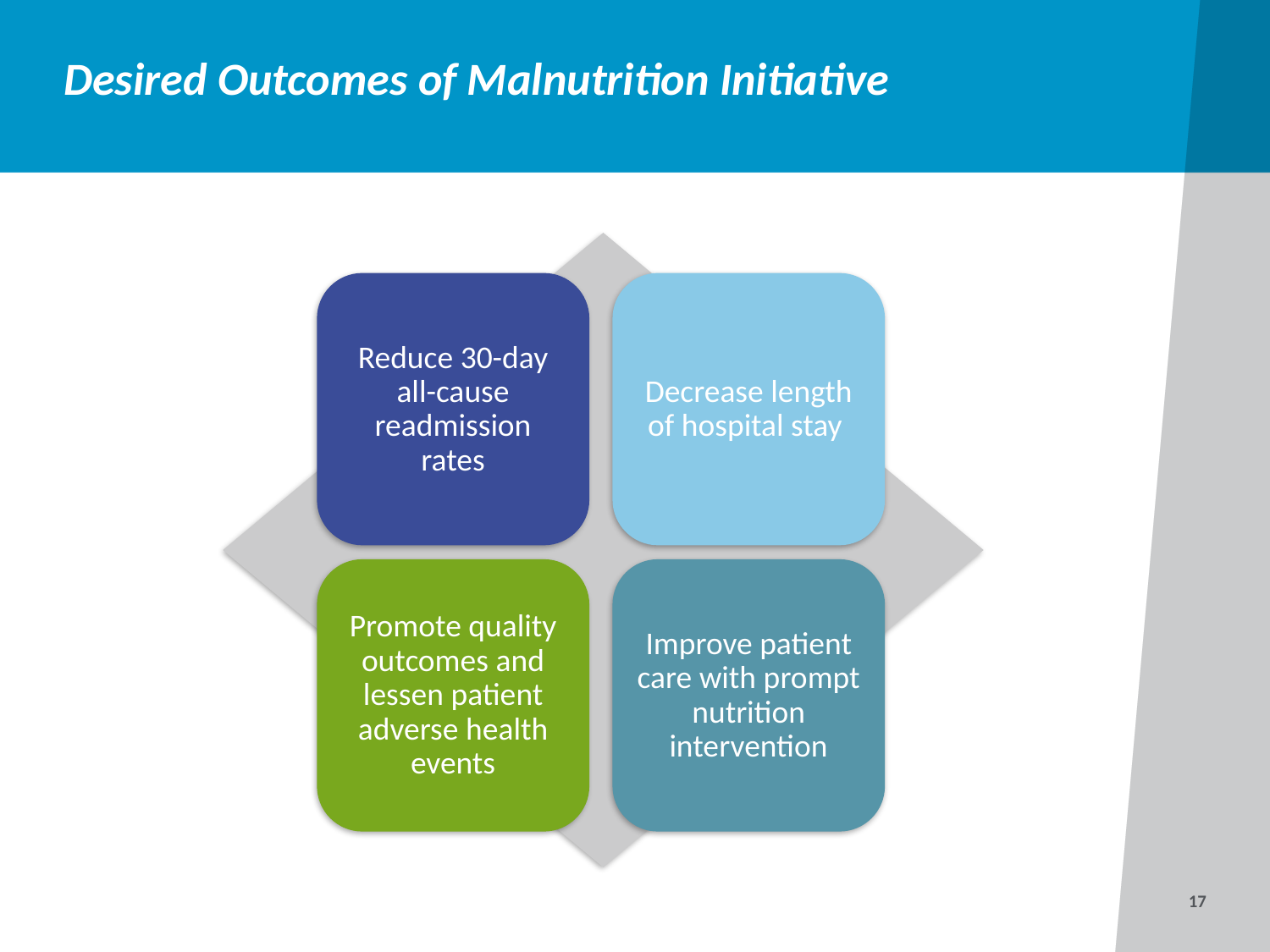

# Desired Outcomes of Malnutrition Initiative

Reduce 30-day all-cause readmission rates
Decrease length of hospital stay
Promote quality outcomes and lessen patient adverse health events
Improve patient care with prompt nutrition intervention
17